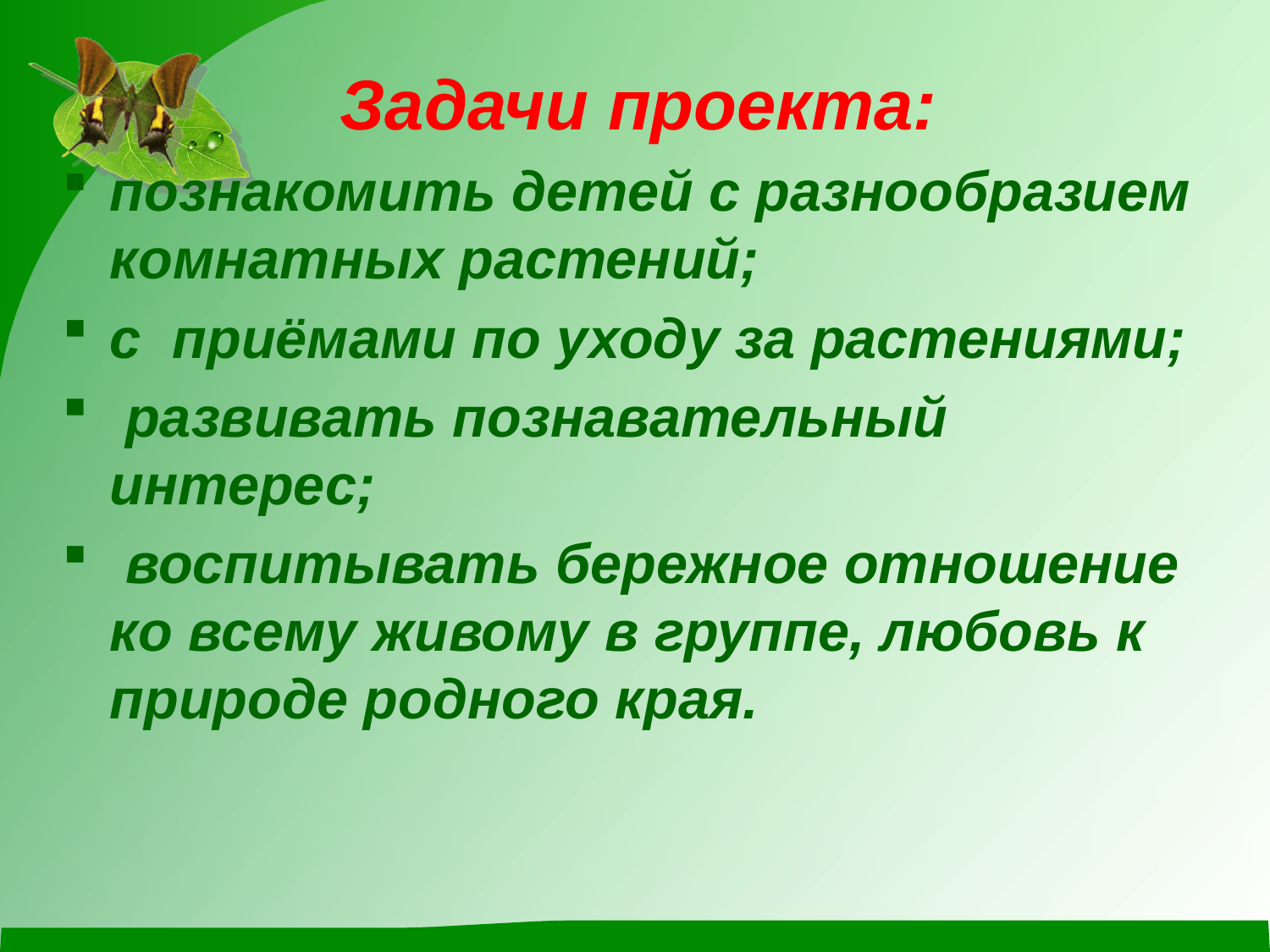

Задачи проекта:
познакомить детей с разнообразием комнатных растений;
с  приёмами по уходу за растениями;
 развивать познавательный интерес;
 воспитывать бережное отношение ко всему живому в группе, любовь к природе родного края.